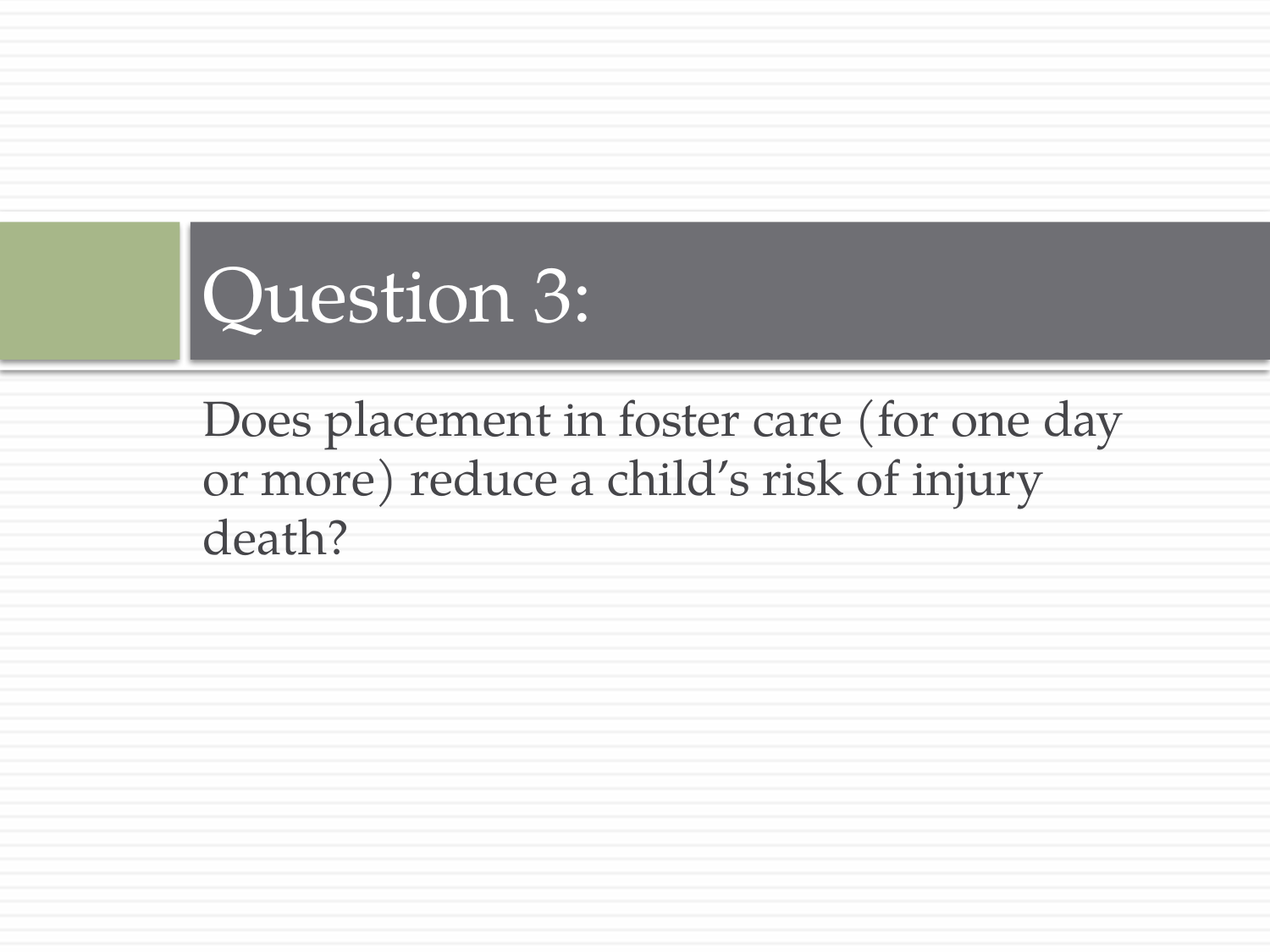

# Question 3:
Does placement in foster care (for one day or more) reduce a child’s risk of injury death?